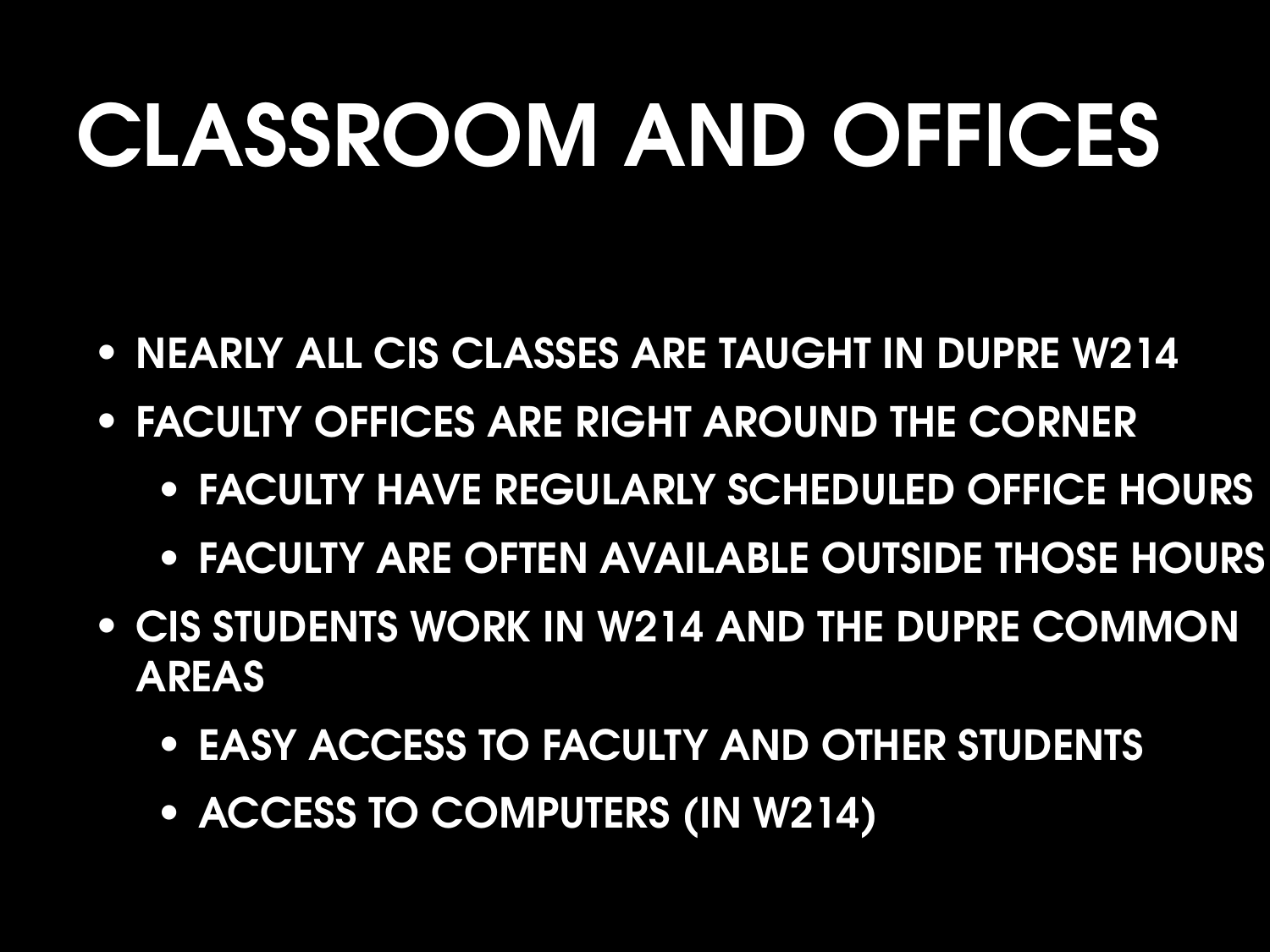

# Classroom and Offices
Nearly all CIS classes are taught in Dupre W214
Faculty Offices are right around the corner
Faculty have regularly scheduled office hours
Faculty are often available outside those hours
CIS Students work in W214 and the Dupre common areas
Easy access to faculty and other students
Access to computers (in W214)